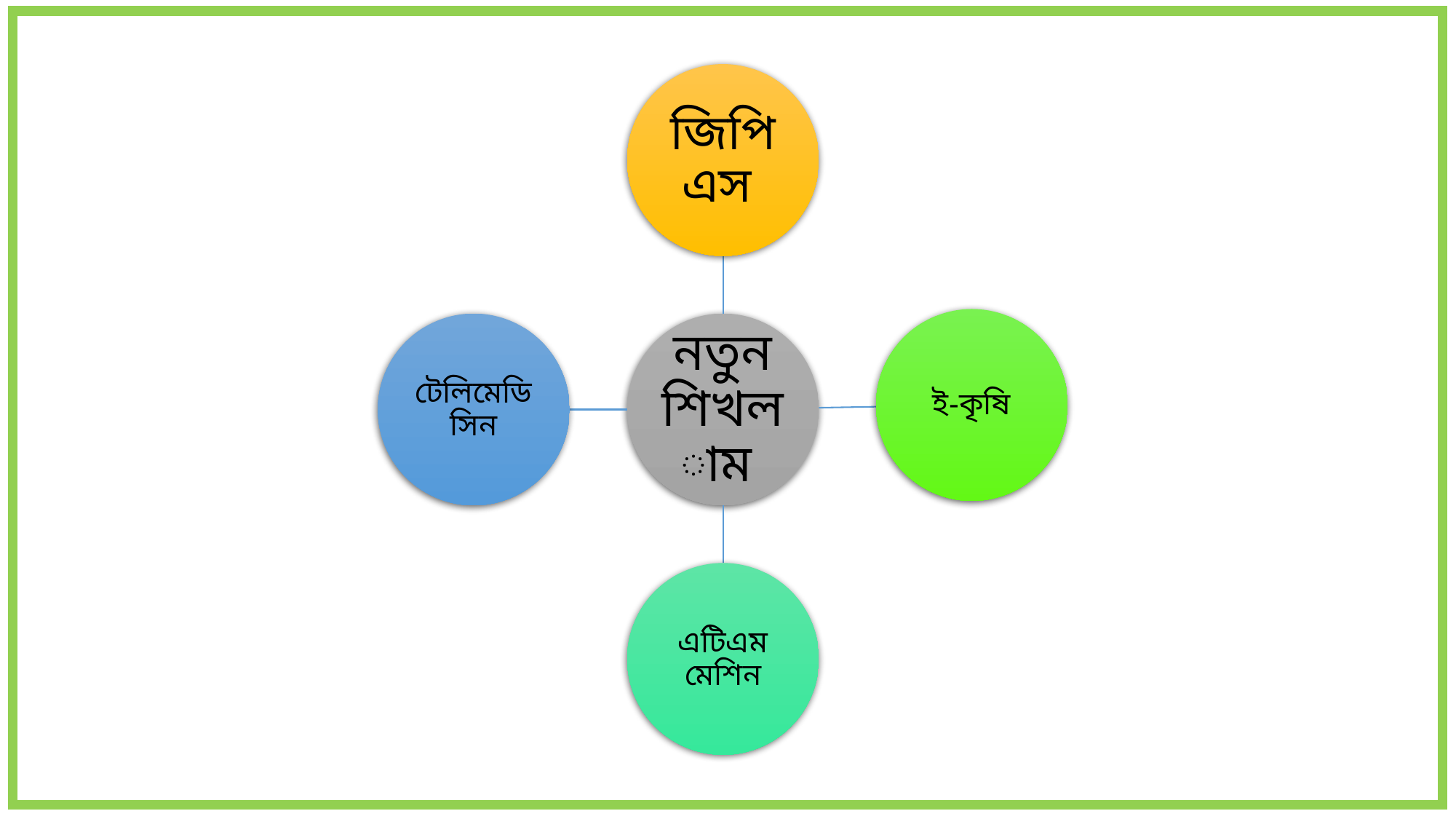

নতুন শিখলাম

জিপিএস

ই-কৃষি

এটিএম মেশিন

টেলিমেডিসিন